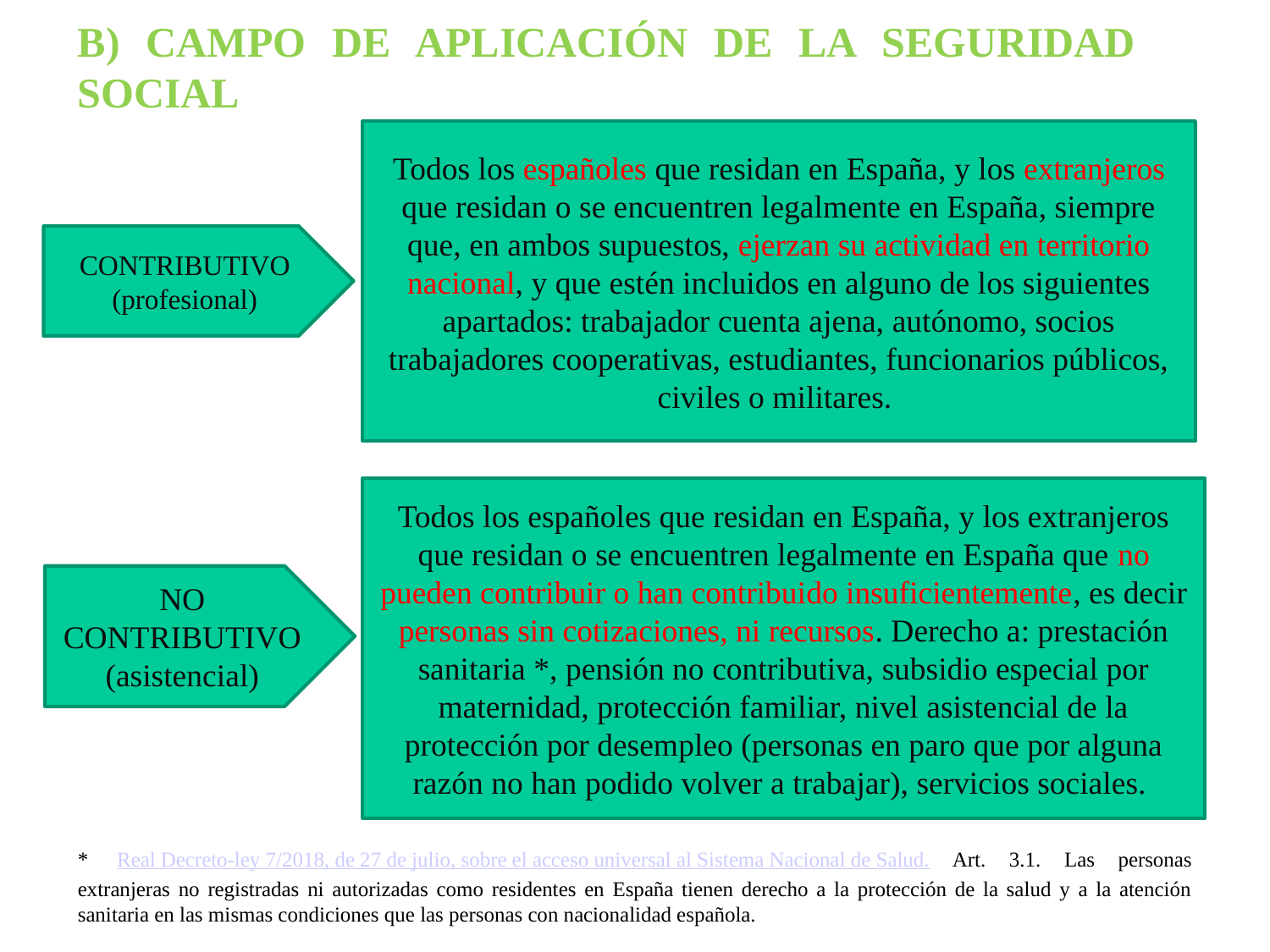

B) CAMPO DE APLICACIÓN DE LA SEGURIDAD SOCIAL

Todos los españoles que residan en España, y los extranjeros que residan o se encuentren legalmente en España, siempre que, en ambos supuestos, ejerzan su actividad en territorio nacional, y que estén incluidos en alguno de los siguientes apartados: trabajador cuenta ajena, autónomo, socios trabajadores cooperativas, estudiantes, funcionarios públicos, civiles o militares.
CONTRIBUTIVO
(profesional)
Todos los españoles que residan en España, y los extranjeros que residan o se encuentren legalmente en España que no pueden contribuir o han contribuido insuficientemente, es decir personas sin cotizaciones, ni recursos. Derecho a: prestación sanitaria *, pensión no contributiva, subsidio especial por maternidad, protección familiar, nivel asistencial de la protección por desempleo (personas en paro que por alguna razón no han podido volver a trabajar), servicios sociales.
NO CONTRIBUTIVO
(asistencial)
* Real Decreto-ley 7/2018, de 27 de julio, sobre el acceso universal al Sistema Nacional de Salud. Art. 3.1. Las personas extranjeras no registradas ni autorizadas como residentes en España tienen derecho a la protección de la salud y a la atención sanitaria en las mismas condiciones que las personas con nacionalidad española.